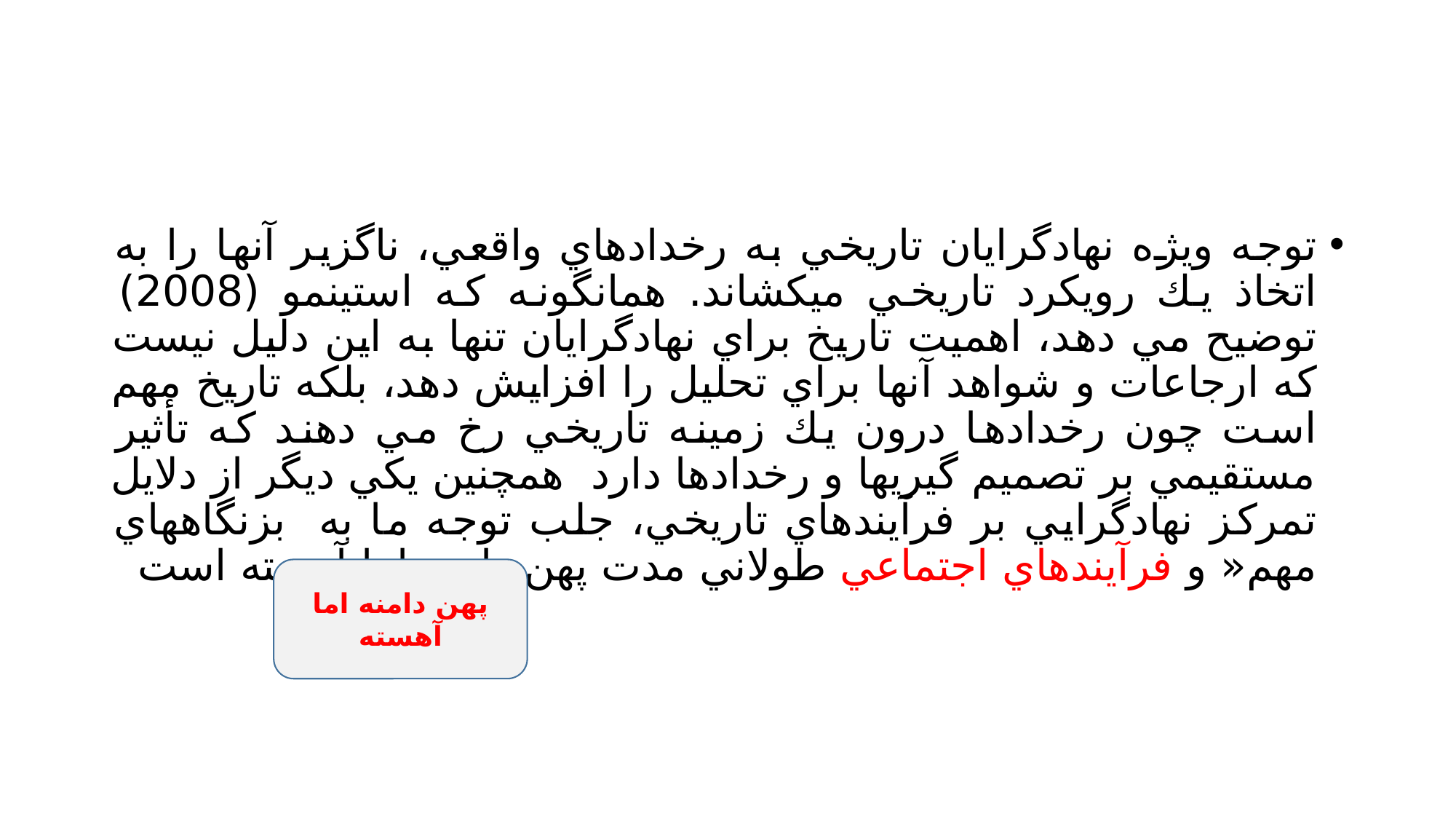

#
توجه ويژه نهادگرايان تاريخي به رخدادهاي واقعي، ناگزير آنها را به اتخاذ يك رويكرد تاريخي ميكشاند. همانگونه كه استينمو (2008) توضيح مي دهد، اهميت تاريخ براي نهادگرايان تنها به اين دليل نيست كه ارجاعات و شواهد آنها براي تحليل را افزايش دهد، بلكه تاريخ مهم است چون رخدادها درون يك زمينه تاريخي رخ مي دهند كه تأثير مستقيمي بر تصميم گيريها و رخدادها دارد  همچنين يكي ديگر از دلايل تمركز نهادگرايي بر فرآيندهاي تاريخي، جلب توجه ما به  بزنگاههاي مهم« و فرآيندهاي اجتماعي طولاني مدت پهن دامنه اما آهسته است

پهن دامنه اما آهسته